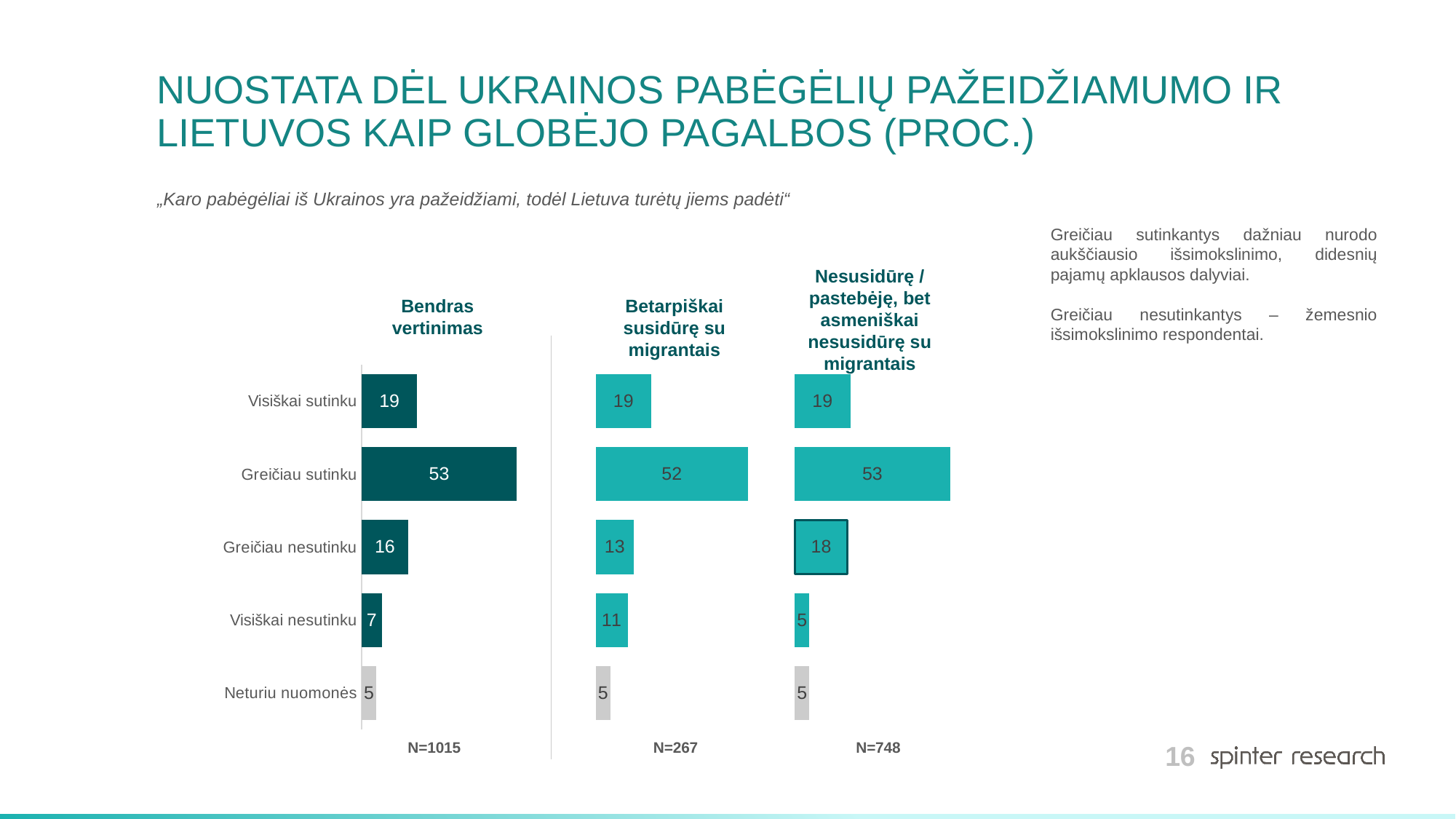

# NUOSTATA DĖL UKRAINOS PABĖGĖLIŲ PAŽEIDŽIAMUMO IR LIETUVOS KAIP GLOBĖJO PAGALBOS (PROC.)
„Karo pabėgėliai iš Ukrainos yra pažeidžiami, todėl Lietuva turėtų jiems padėti“
Greičiau sutinkantys dažniau nurodo aukščiausio išsimokslinimo, didesnių pajamų apklausos dalyviai.

Greičiau nesutinkantys – žemesnio išsimokslinimo respondentai.
Nesusidūrę / pastebėję, bet asmeniškai nesusidūrę su migrantais
Bendras vertinimas
Betarpiškai susidūrę su migrantais

### Chart

| Category | Bendras |  | Taip, esu betarpiškai susidūręs, turėjau reikalų |  | Ne /  esu pastebėjęs, bet asmeniškai nesusidūriau |
|---|---|---|---|---|---|
| Visiškai sutinku | 19.0 | 61.0 | 19.0 | 49.0 | 19.0 |
| Greičiau sutinku | 53.0 | 27.0 | 52.0 | 16.0 | 53.0 |
| Greičiau nesutinku | 16.0 | 64.0 | 13.0 | 55.0 | 18.0 |
| Visiškai nesutinku | 7.0 | 73.0 | 11.0 | 57.0 | 5.0 |
| Neturiu nuomonės | 5.0 | 75.0 | 5.0 | 63.0 | 5.0 |
N=748
N=267
N=1015